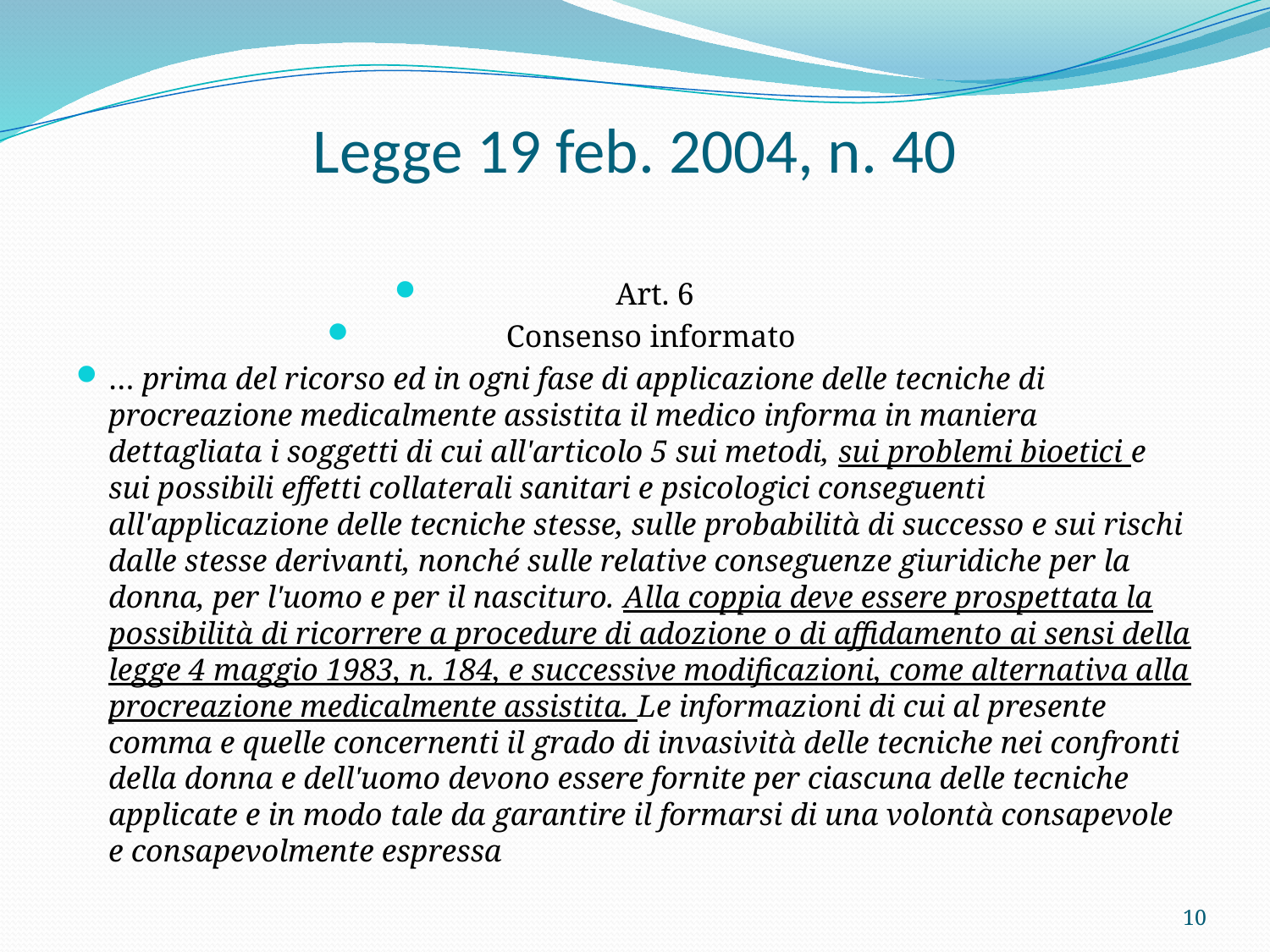

# Legge 19 feb. 2004, n. 40
 Art. 6
Consenso informato
… prima del ricorso ed in ogni fase di applicazione delle tecniche di procreazione medicalmente assistita il medico informa in maniera dettagliata i soggetti di cui all'articolo 5 sui metodi, sui problemi bioetici e sui possibili effetti collaterali sanitari e psicologici conseguenti all'applicazione delle tecniche stesse, sulle probabilità di successo e sui rischi dalle stesse derivanti, nonché sulle relative conseguenze giuridiche per la donna, per l'uomo e per il nascituro. Alla coppia deve essere prospettata la possibilità di ricorrere a procedure di adozione o di affidamento ai sensi della legge 4 maggio 1983, n. 184, e successive modificazioni, come alternativa alla procreazione medicalmente assistita. Le informazioni di cui al presente comma e quelle concernenti il grado di invasività delle tecniche nei confronti della donna e dell'uomo devono essere fornite per ciascuna delle tecniche applicate e in modo tale da garantire il formarsi di una volontà consapevole e consapevolmente espressa
10